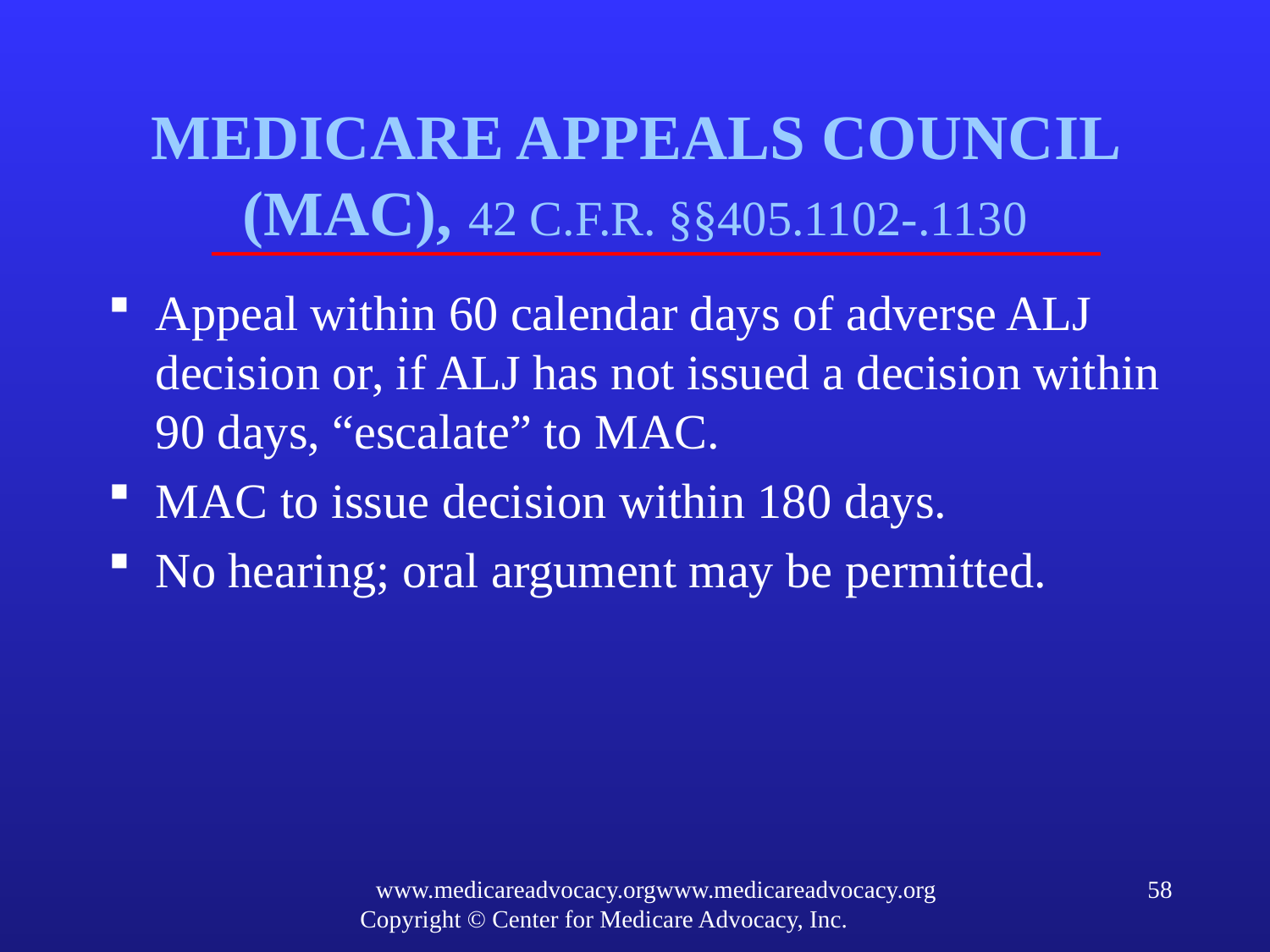

# MEDICARE APPEALS COUNCIL (MAC), 42 C.F.R. §§405.1102-.1130
Appeal within 60 calendar days of adverse ALJ decision or, if ALJ has not issued a decision within 90 days, “escalate” to MAC.
MAC to issue decision within 180 days.
No hearing; oral argument may be permitted.

www.medicareadvocacy.orgwww.medicareadvocacy.org
Copyright © Center for Medicare Advocacy, Inc.
58